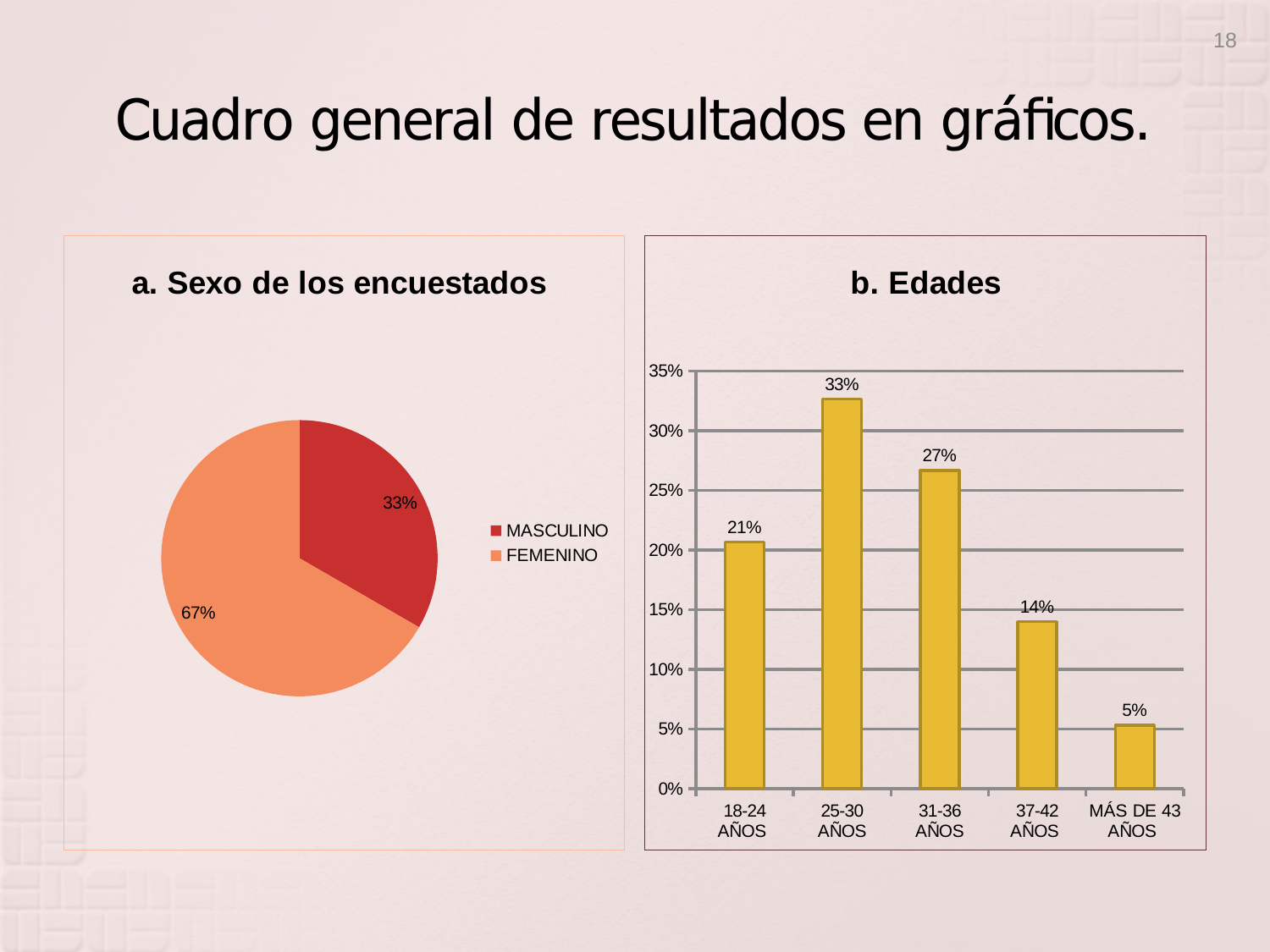

18
# Cuadro general de resultados en gráficos.

### Chart: a. Sexo de los encuestados

| Category |  |
|---|---|
| MASCULINO | 0.3333333333333333 |
| FEMENINO | 0.6666666666666666 |

### Chart: b. Edades

| Category |  |
|---|---|
| 18-24 AÑOS  | 0.2066666666666667 |
| 25-30 AÑOS | 0.32666666666667427 |
| 31-36 AÑOS | 0.2666666666666674 |
| 37-42 AÑOS  | 0.14 |
| MÁS DE 43 AÑOS  | 0.05333333333333444 |